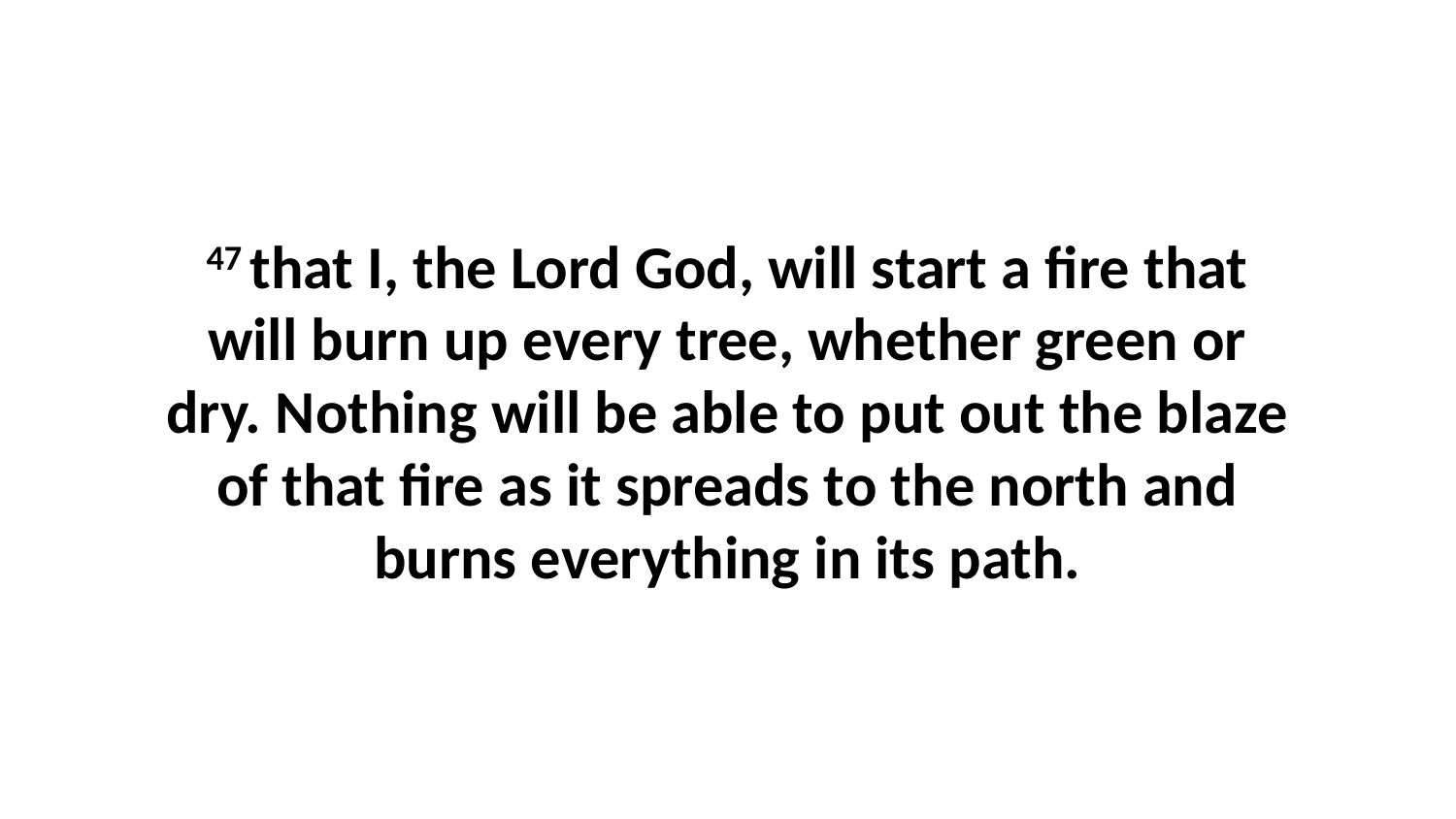

47 that I, the Lord God, will start a fire that will burn up every tree, whether green or dry. Nothing will be able to put out the blaze of that fire as it spreads to the north and burns everything in its path.